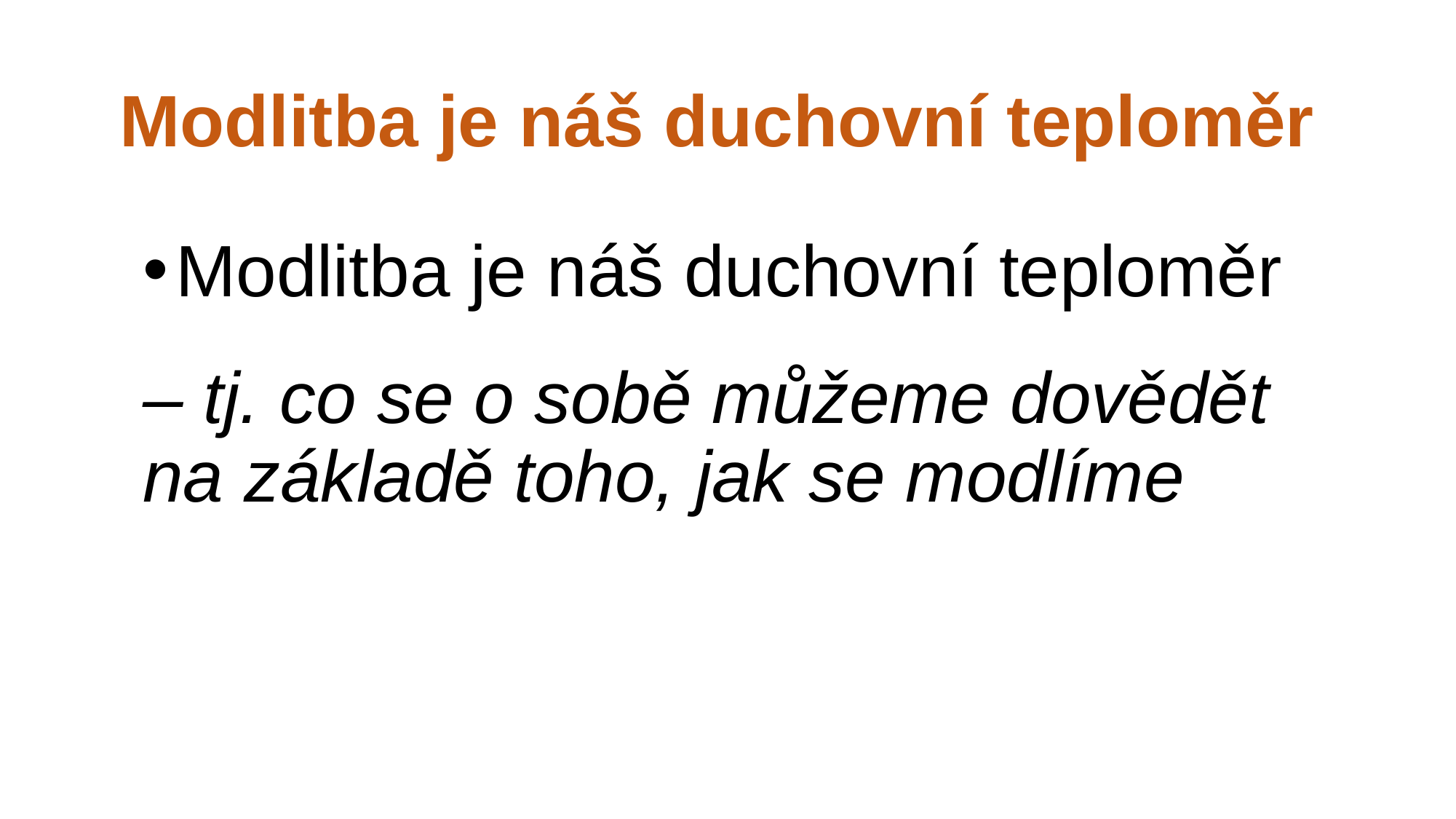

# Modlitba je náš duchovní teploměr

Modlitba je náš duchovní teploměr

– tj. co se o sobě můžeme dovědět na základě toho, jak se modlíme